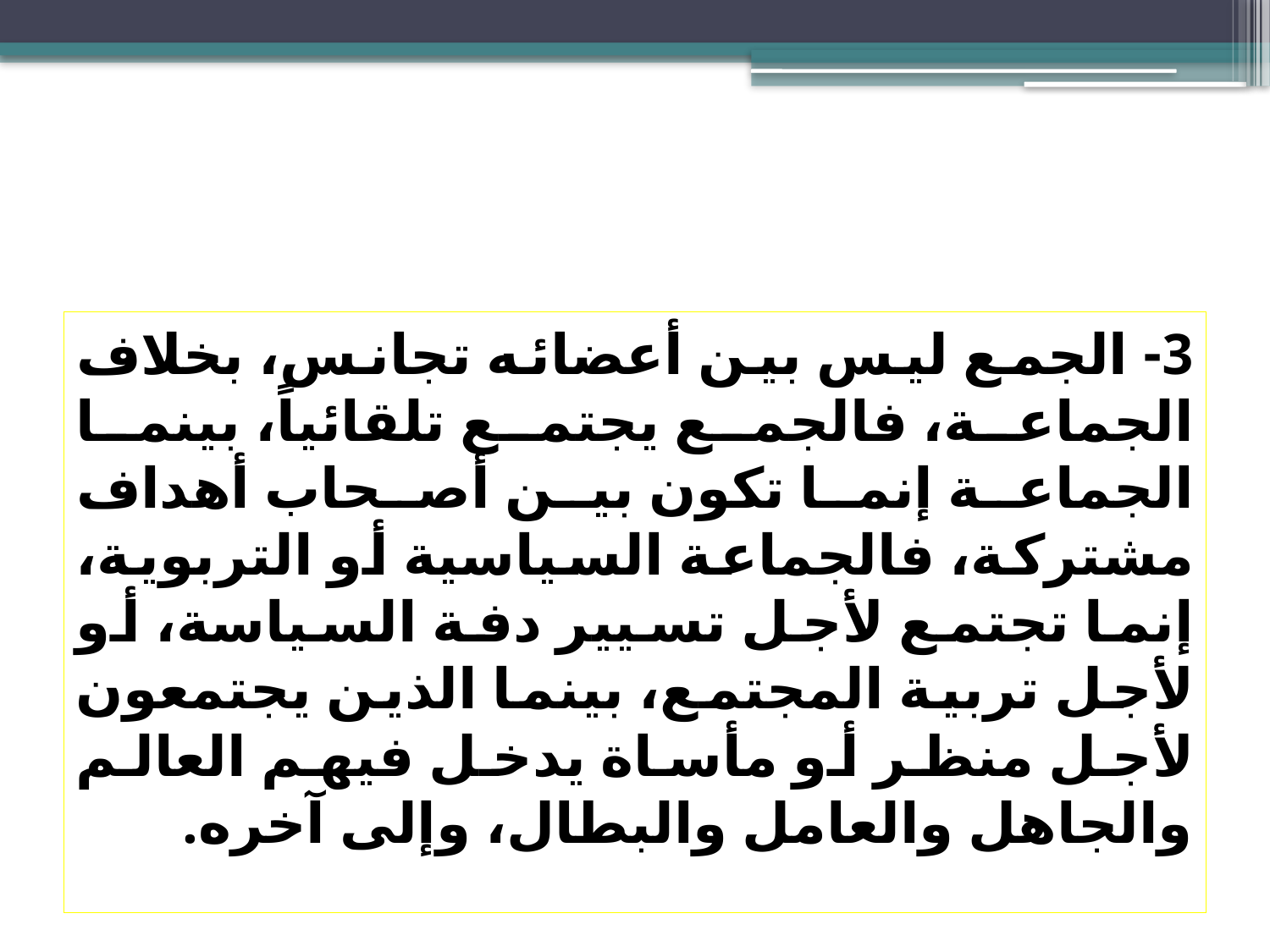

3- الجمع ليس بين أعضائه تجانس، بخلاف الجماعة، فالجمع يجتمع تلقائياً، بينما الجماعة إنما تكون بين أصحاب أهداف مشتركة، فالجماعة السياسية أو التربوية، إنما تجتمع لأجل تسيير دفة السياسة، أو لأجل تربية المجتمع، بينما الذين يجتمعون لأجل منظر أو مأساة يدخل فيهم العالم والجاهل والعامل والبطال، وإلى آخره.